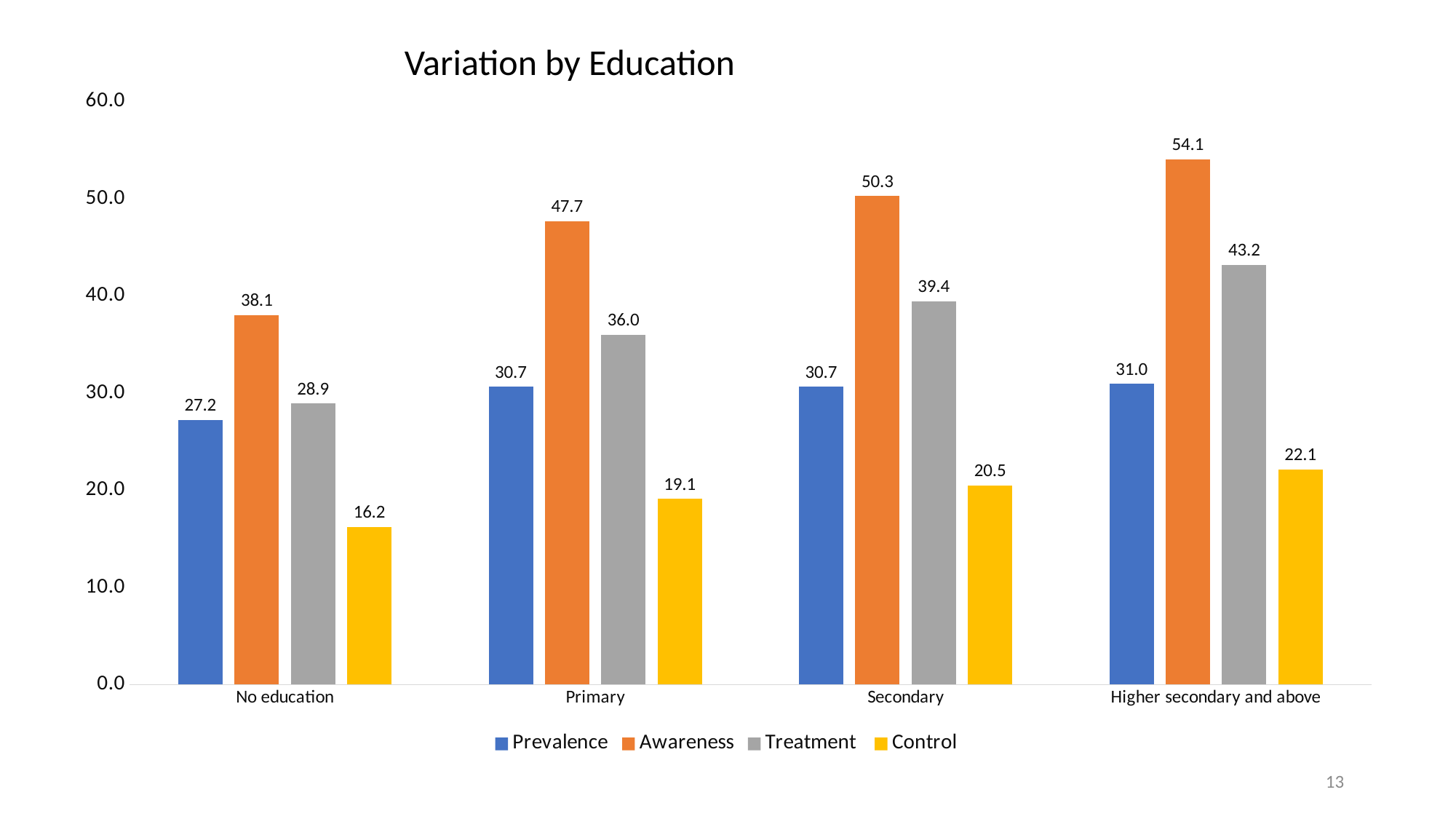

Variation by Education

### Chart

| Category | Prevalence | Awareness | Treatment  | Control  |
|---|---|---|---|---|
| No education | 27.22691 | 38.05256 | 28.92316 | 16.2407 |
| Primary | 30.660429999999998 | 47.683789999999995 | 36.01972 | 19.10735 |
| Secondary | 30.6635 | 50.29628 | 39.44984 | 20.47378 |
| Higher secondary and above | 30.955319999999997 | 54.05472 | 43.21473 | 22.12415 |
13